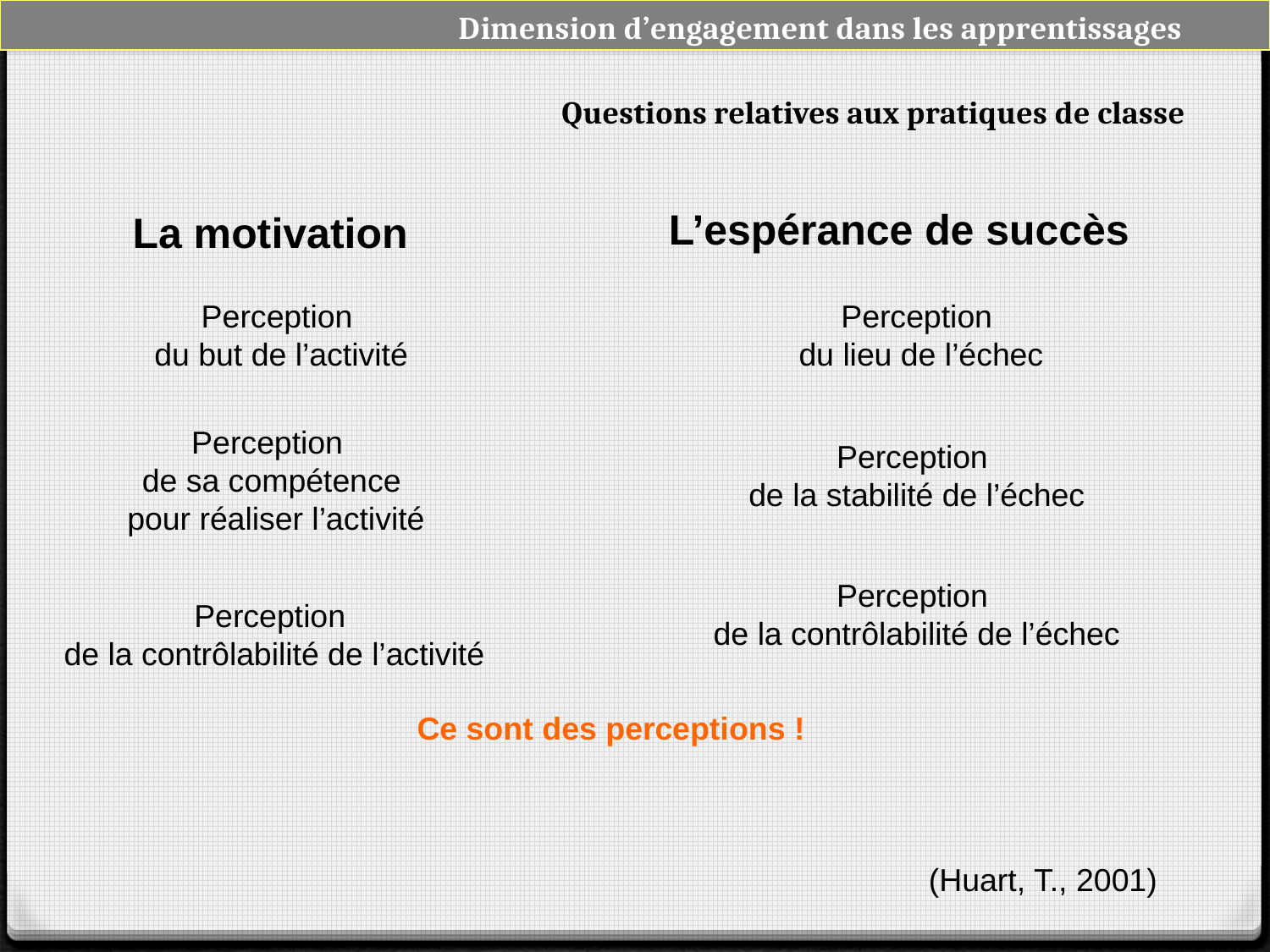

Dimension d’engagement dans les apprentissages
Questions relatives aux pratiques de classe
L’espérance de succès
La motivation
Perception
 du but de l’activité
Perception
 du lieu de l’échec
Perception
de sa compétence
 pour réaliser l’activité
Perception
de la stabilité de l’échec
Perception
de la contrôlabilité de l’échec
Perception
de la contrôlabilité de l’activité
Ce sont des perceptions !
(Huart, T., 2001)